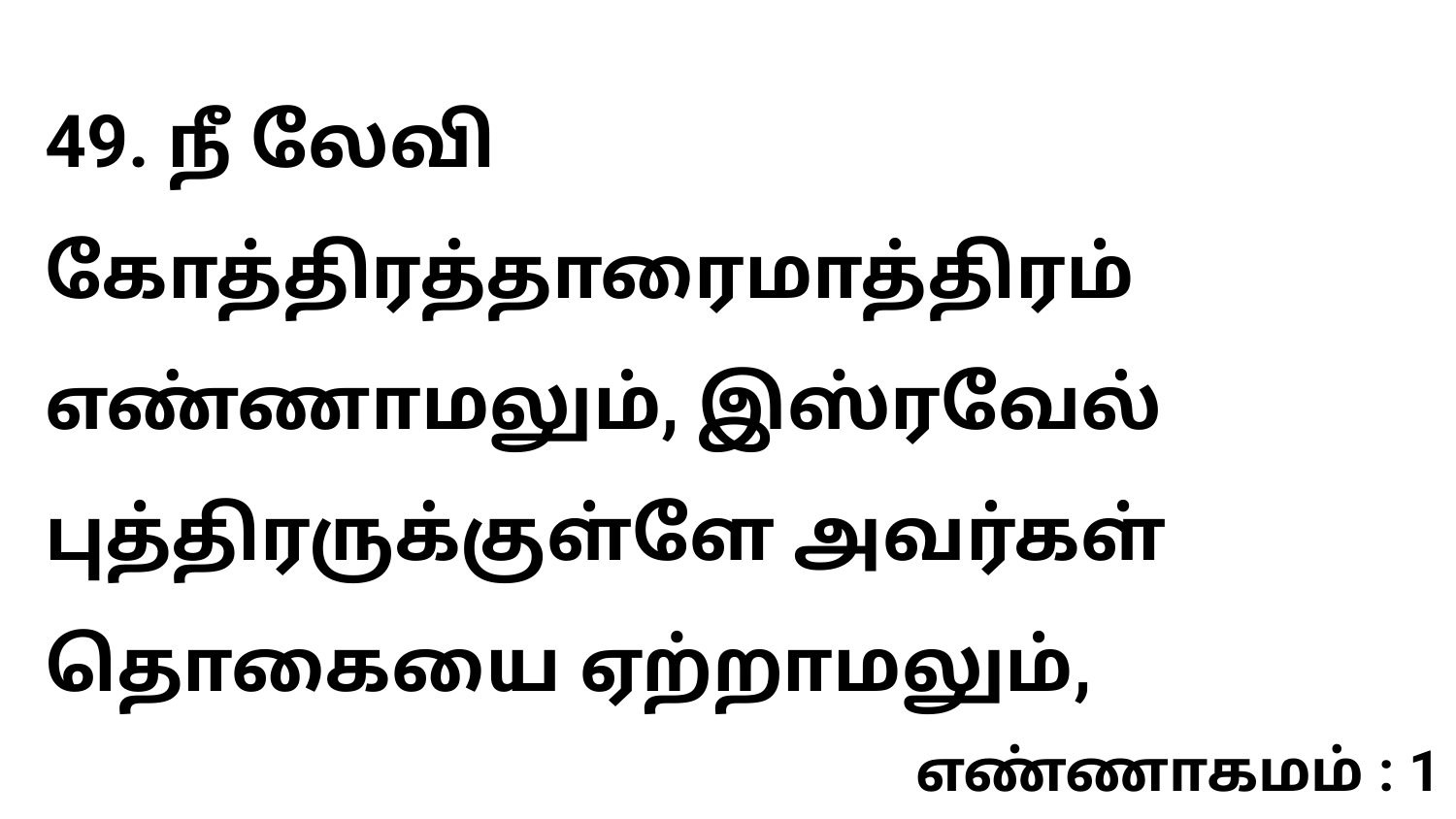

49. நீ லேவி கோத்திரத்தாரைமாத்திரம் எண்ணாமலும், இஸ்ரவேல் புத்திரருக்குள்ளே அவர்கள் தொகையை ஏற்றாமலும்,
எண்ணாகமம் : 1